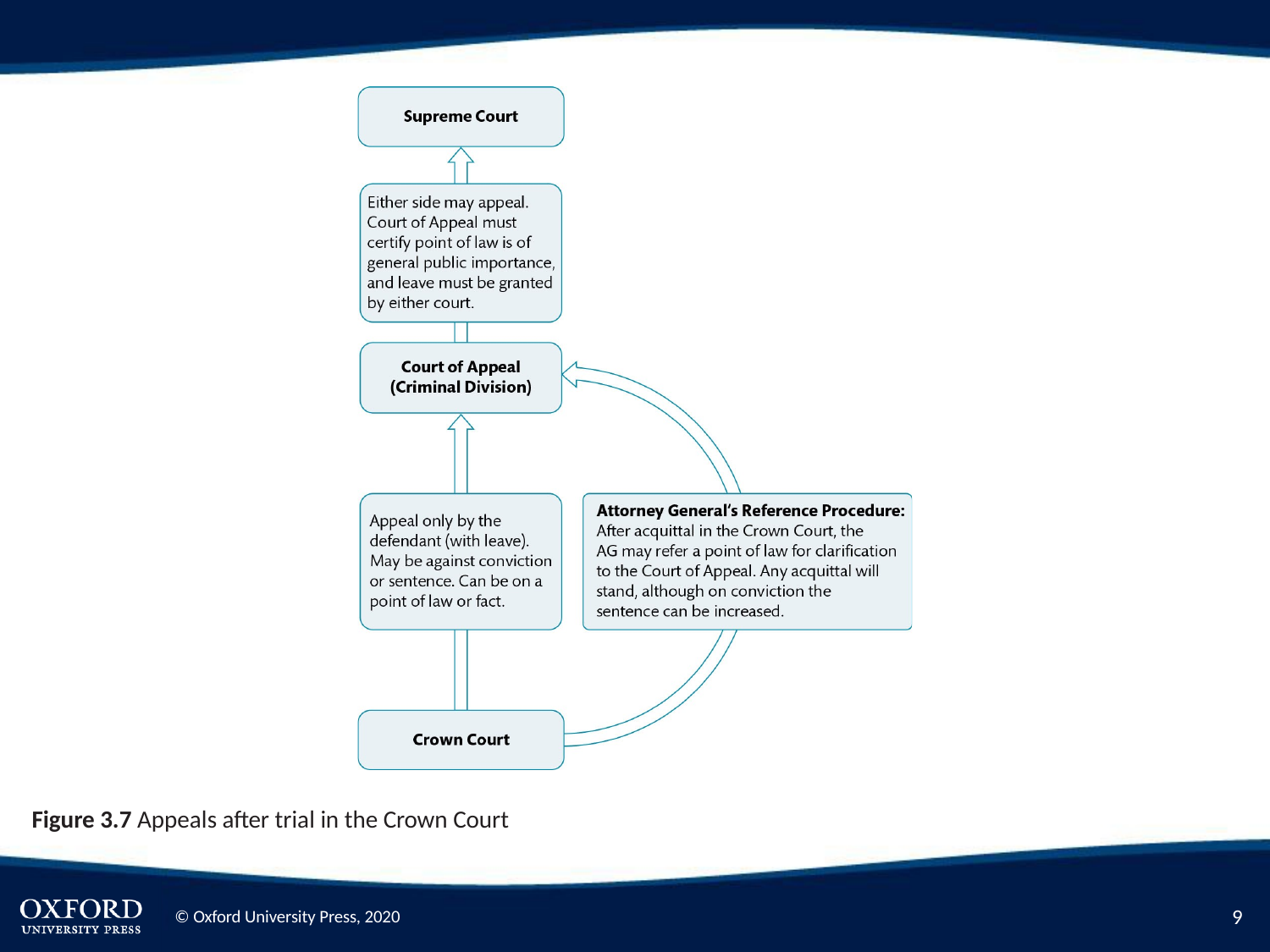

Figure 3.7 Appeals after trial in the Crown Court
9
© Oxford University Press, 2020